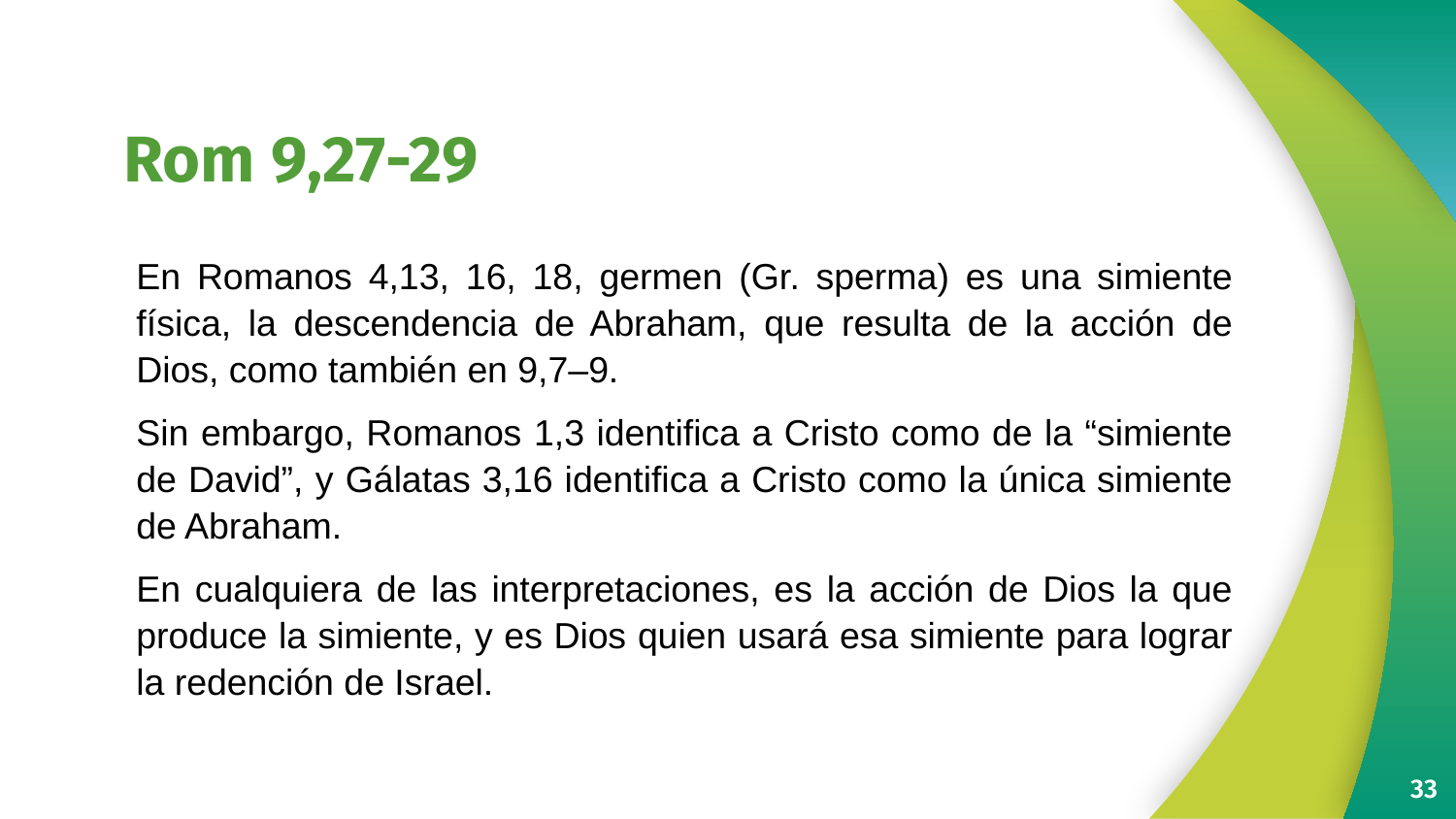

# Rom 9,27-29
En Romanos 4,13, 16, 18, germen (Gr. sperma) es una simiente física, la descendencia de Abraham, que resulta de la acción de Dios, como también en 9,7–9.
Sin embargo, Romanos 1,3 identifica a Cristo como de la “simiente de David”, y Gálatas 3,16 identifica a Cristo como la única simiente de Abraham.
En cualquiera de las interpretaciones, es la acción de Dios la que produce la simiente, y es Dios quien usará esa simiente para lograr la redención de Israel.
33